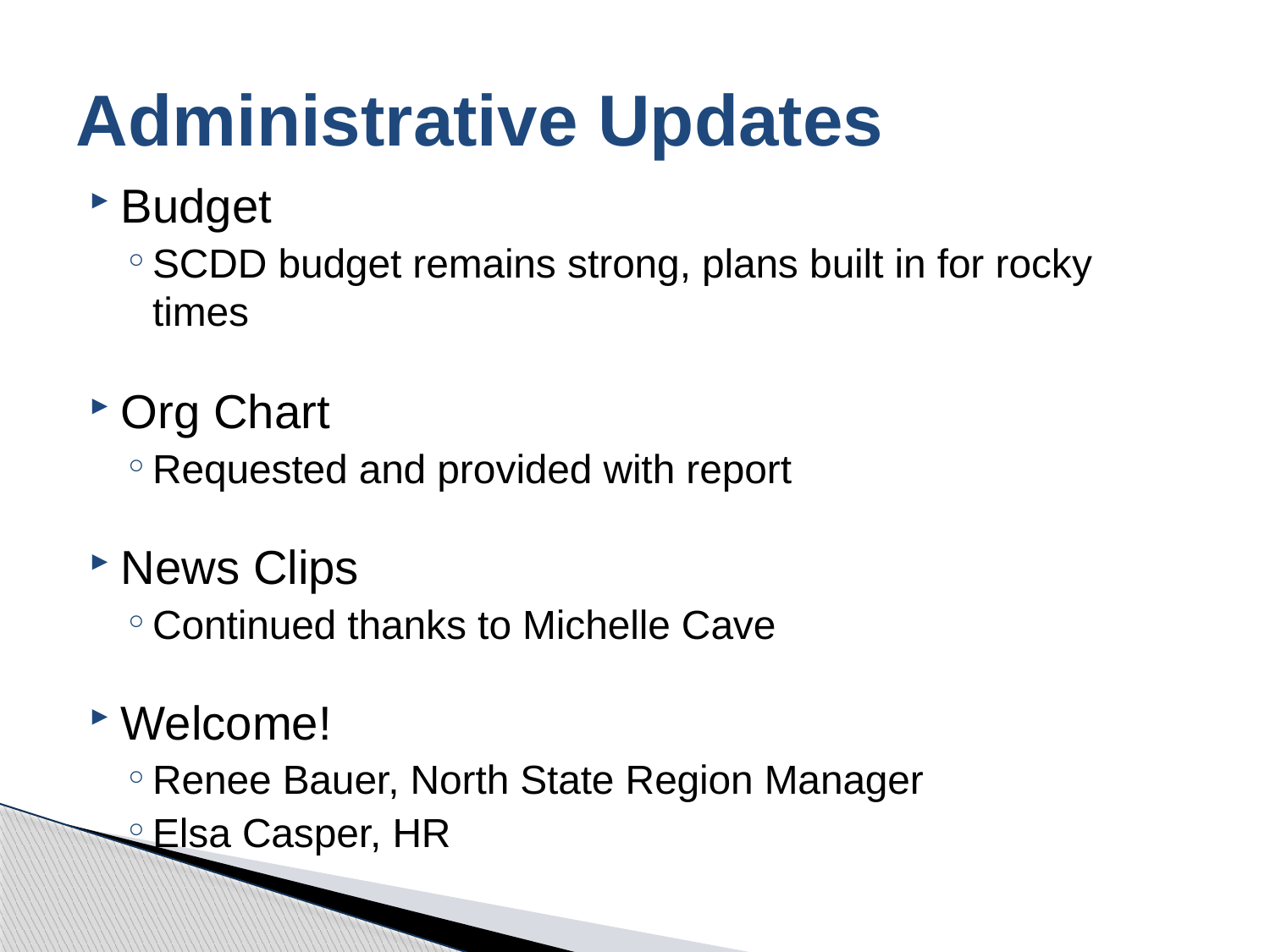

# Administrative Updates
Budget
SCDD budget remains strong, plans built in for rocky times

Org Chart
Requested and provided with report

News Clips
Continued thanks to Michelle Cave

Welcome!
Renee Bauer, North State Region Manager
Elsa Casper, HR